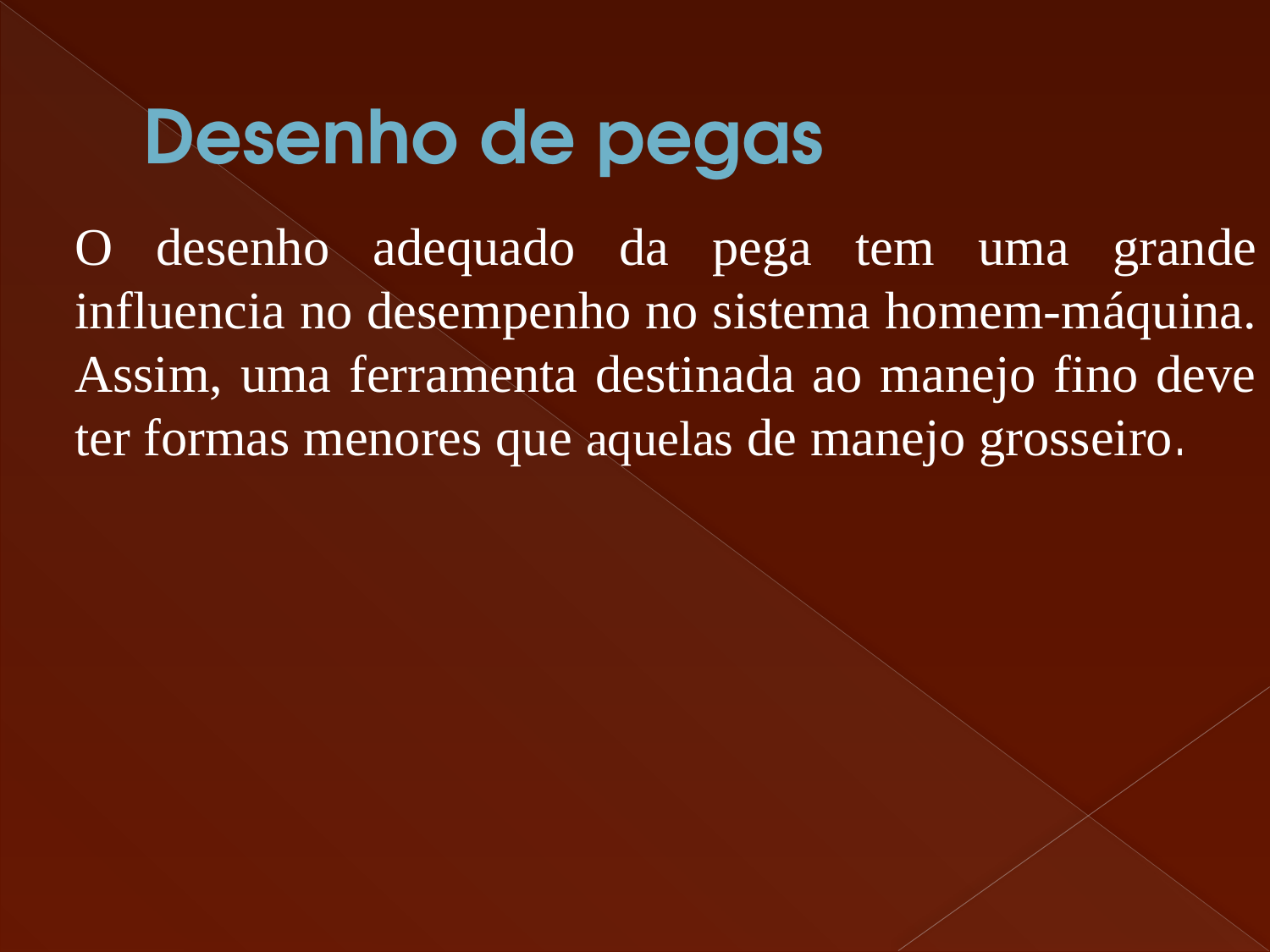

# Desenho de pegas
	O desenho adequado da pega tem uma grande influencia no desempenho no sistema homem-máquina. Assim, uma ferramenta destinada ao manejo fino deve ter formas menores que aquelas de manejo grosseiro.